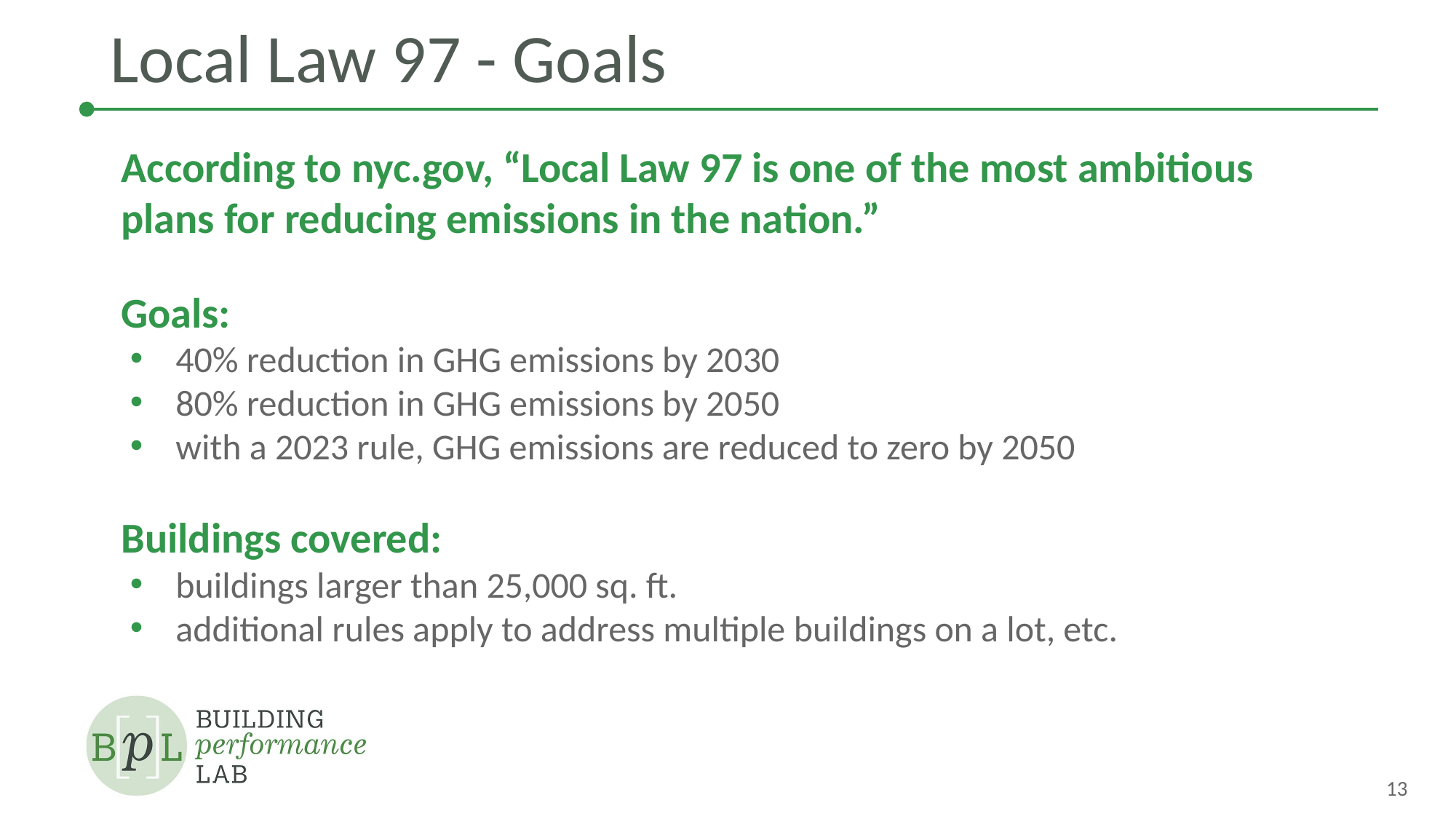

# Local Law 97 - Goals
According to nyc.gov, “Local Law 97 is one of the most ambitious plans for reducing emissions in the nation.”

Goals:
40% reduction in GHG emissions by 2030
80% reduction in GHG emissions by 2050
with a 2023 rule, GHG emissions are reduced to zero by 2050

Buildings covered:
buildings larger than 25,000 sq. ft.
additional rules apply to address multiple buildings on a lot, etc.